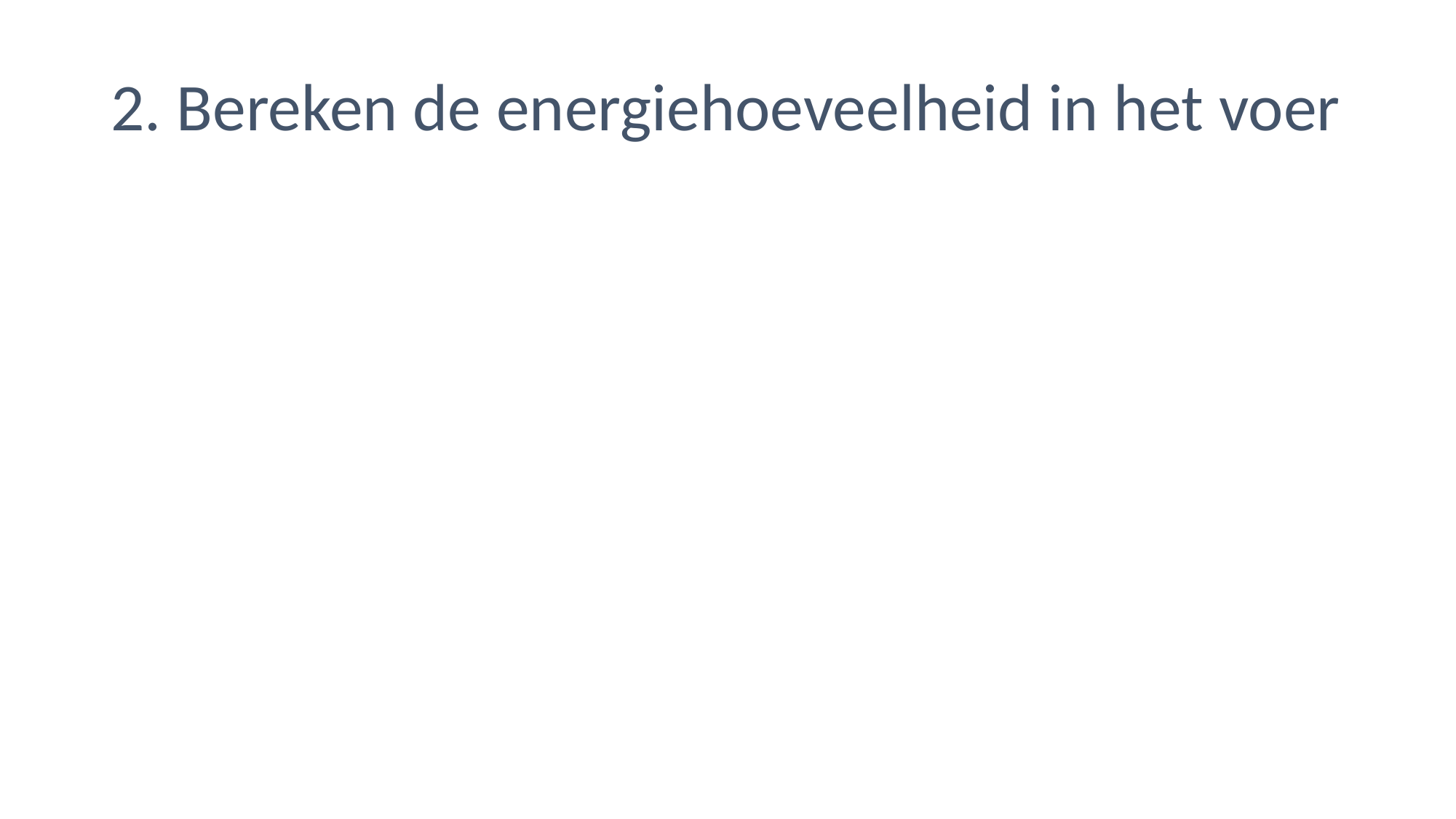

# 2. Bereken de energiehoeveelheid in het voer